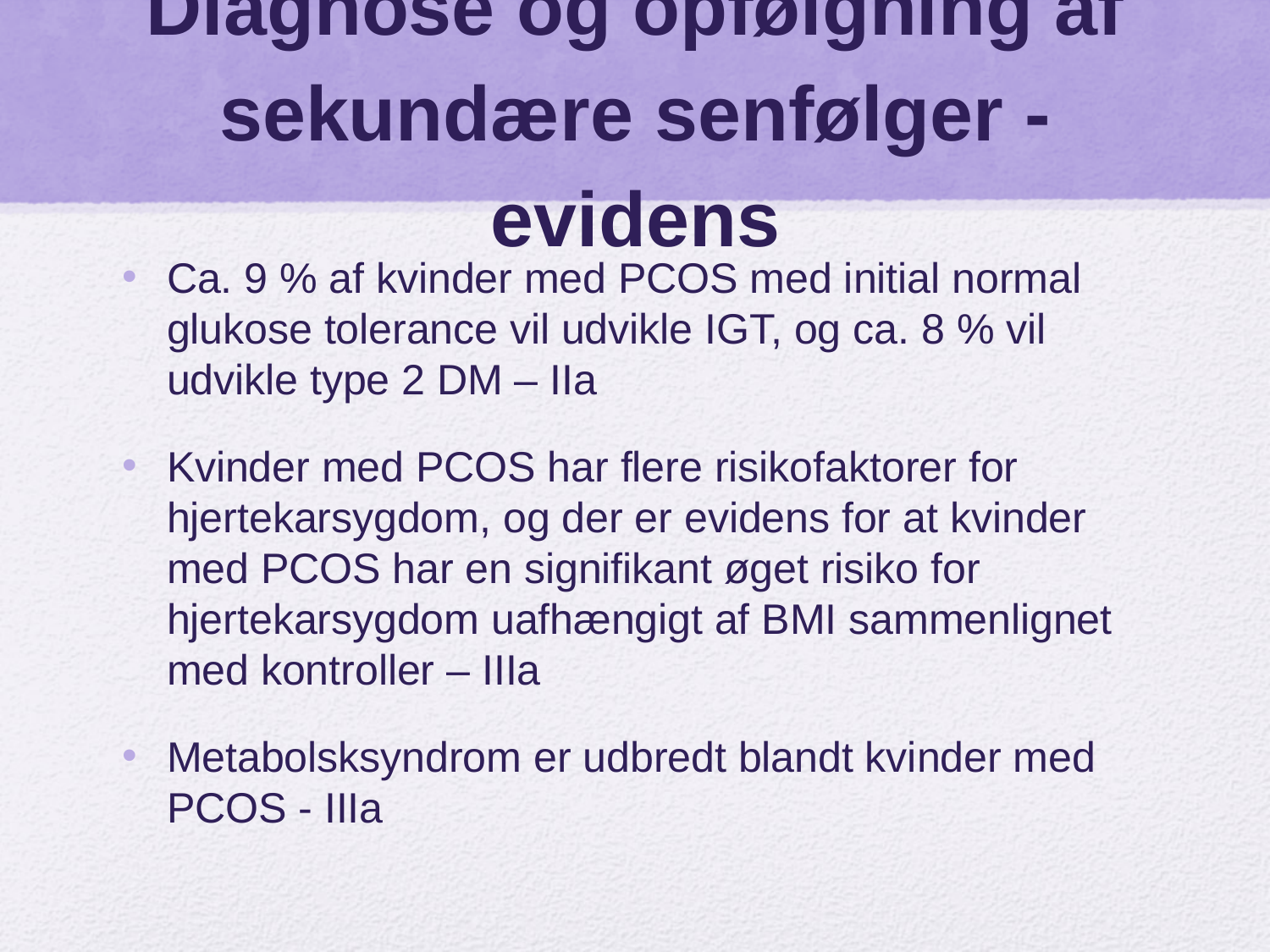

# Diagnose og opfølgning af sekundære senfølger - evidens
Ca. 9 % af kvinder med PCOS med initial normal glukose tolerance vil udvikle IGT, og ca. 8 % vil udvikle type 2 DM – IIa
Kvinder med PCOS har flere risikofaktorer for hjertekarsygdom, og der er evidens for at kvinder med PCOS har en signifikant øget risiko for hjertekarsygdom uafhængigt af BMI sammenlignet med kontroller – IIIa
Metabolsksyndrom er udbredt blandt kvinder med PCOS - IIIa